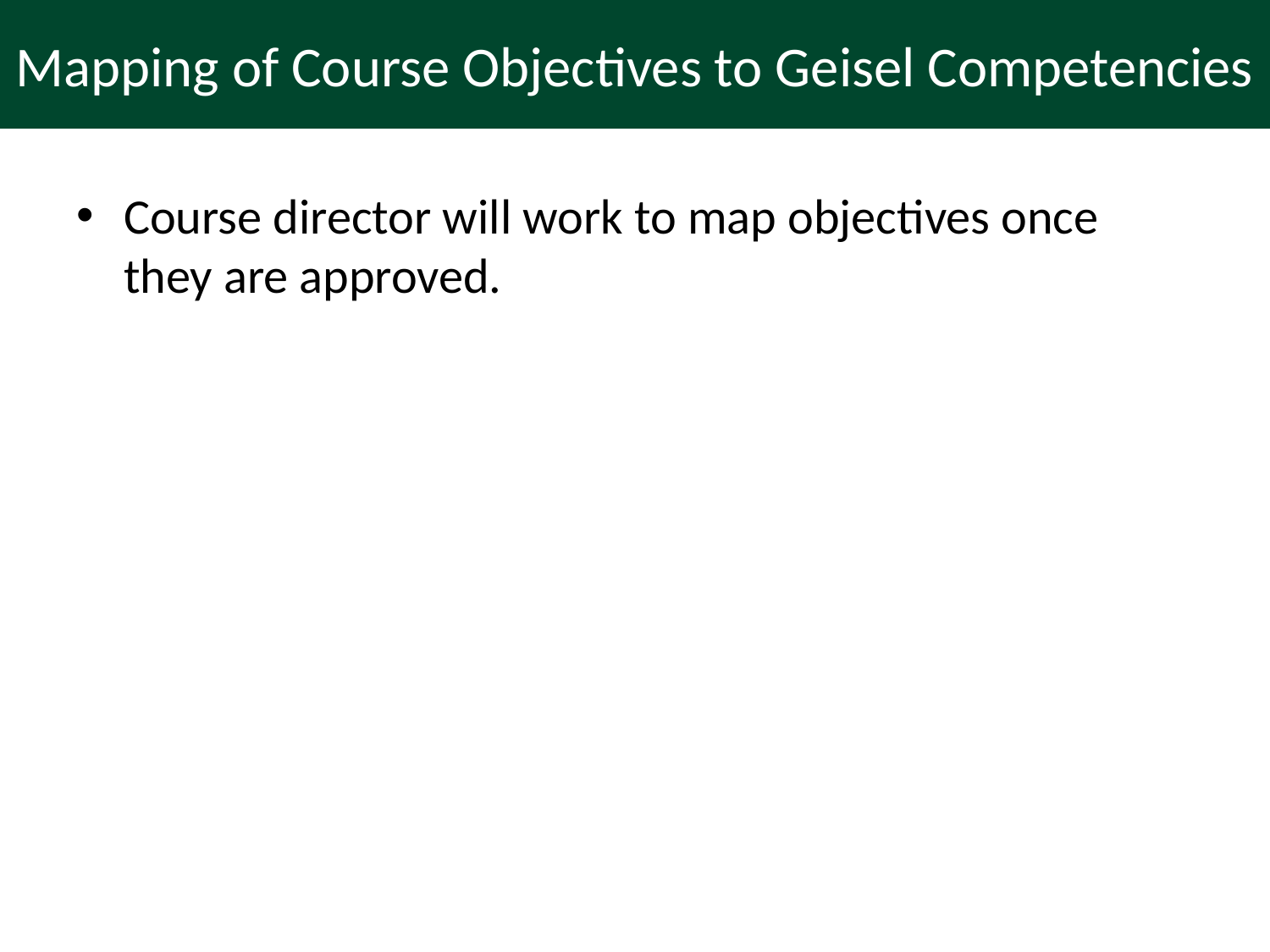

# Mapping of Course Objectives to Geisel Competencies
Course director will work to map objectives once they are approved.